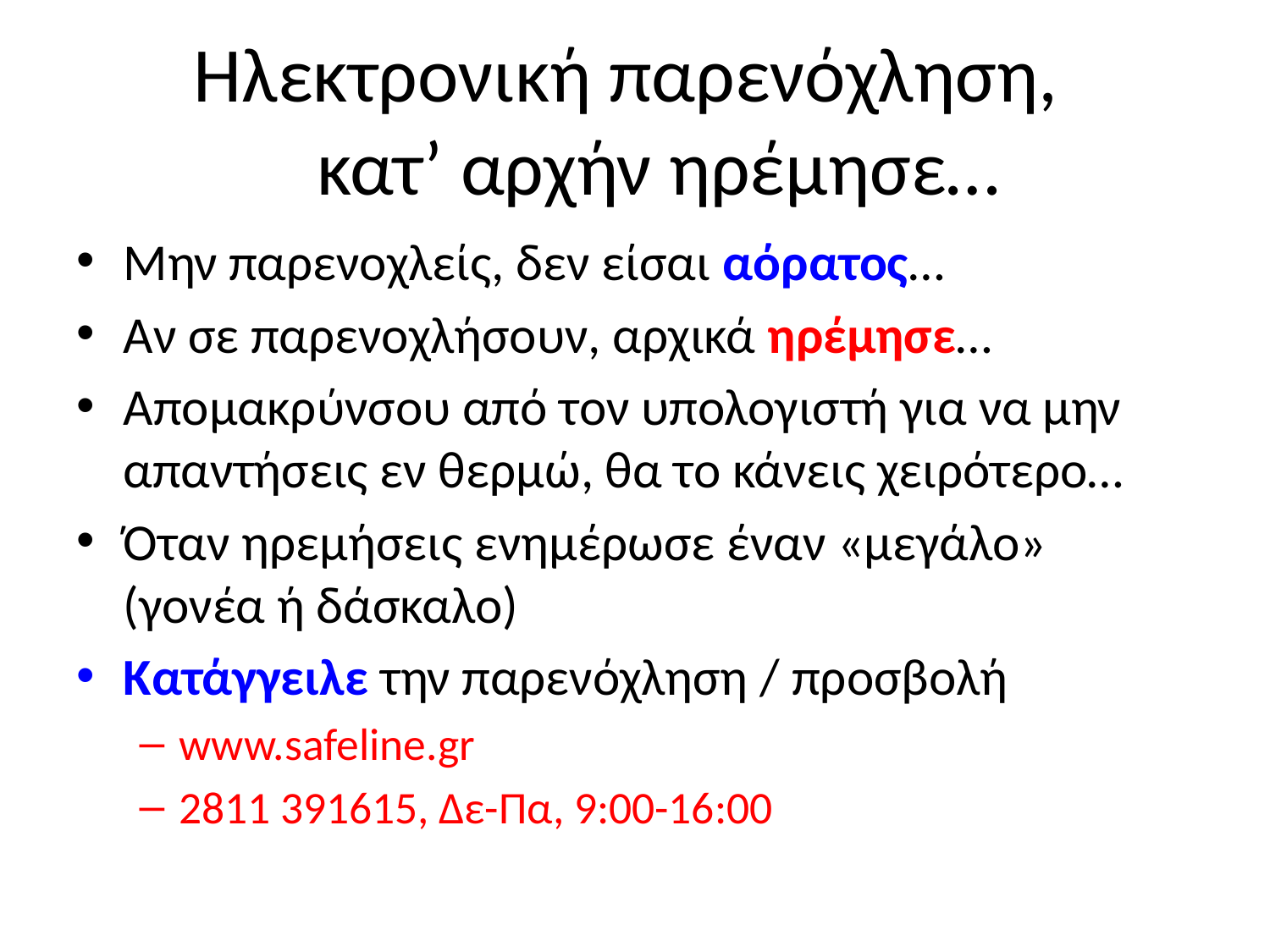

# Ηλεκτρονική παρενόχληση, κατ’ αρχήν ηρέμησε…
Μην παρενοχλείς, δεν είσαι αόρατος…
Αν σε παρενοχλήσουν, αρχικά ηρέμησε…
Απομακρύνσου από τον υπολογιστή για να μην απαντήσεις εν θερμώ, θα το κάνεις χειρότερο…
Όταν ηρεμήσεις ενημέρωσε έναν «μεγάλο» (γονέα ή δάσκαλο)
Κατάγγειλε την παρενόχληση / προσβολή
www.safeline.gr
2811 391615, Δε-Πα, 9:00-16:00